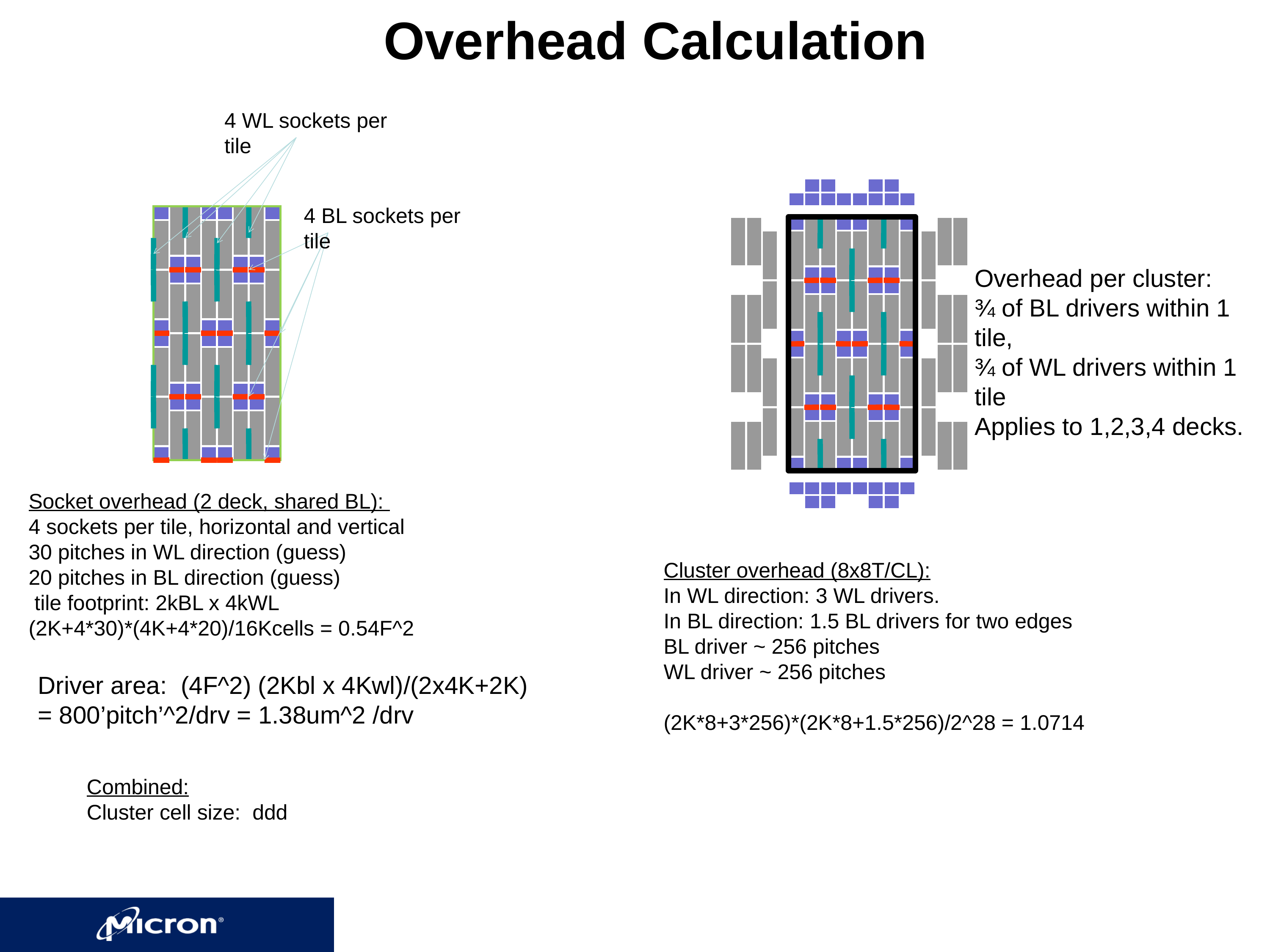

Overhead Calculation
4 WL sockets per tile

4 BL sockets per tile

Overhead per cluster:
¾ of BL drivers within 1 tile,
¾ of WL drivers within 1 tile
Applies to 1,2,3,4 decks.

Socket overhead (2 deck, shared BL):
4 sockets per tile, horizontal and vertical
30 pitches in WL direction (guess)
20 pitches in BL direction (guess)
 tile footprint: 2kBL x 4kWL
(2K+4*30)*(4K+4*20)/16Kcells = 0.54F^2

Cluster overhead (8x8T/CL):
In WL direction: 3 WL drivers.
In BL direction: 1.5 BL drivers for two edges
BL driver ~ 256 pitches
WL driver ~ 256 pitches

(2K*8+3*256)*(2K*8+1.5*256)/2^28 = 1.0714
Driver area:  (4F^2) (2Kbl x 4Kwl)/(2x4K+2K)
= 800’pitch’^2/drv = 1.38um^2 /drv
Combined:
Cluster cell size:  ddd